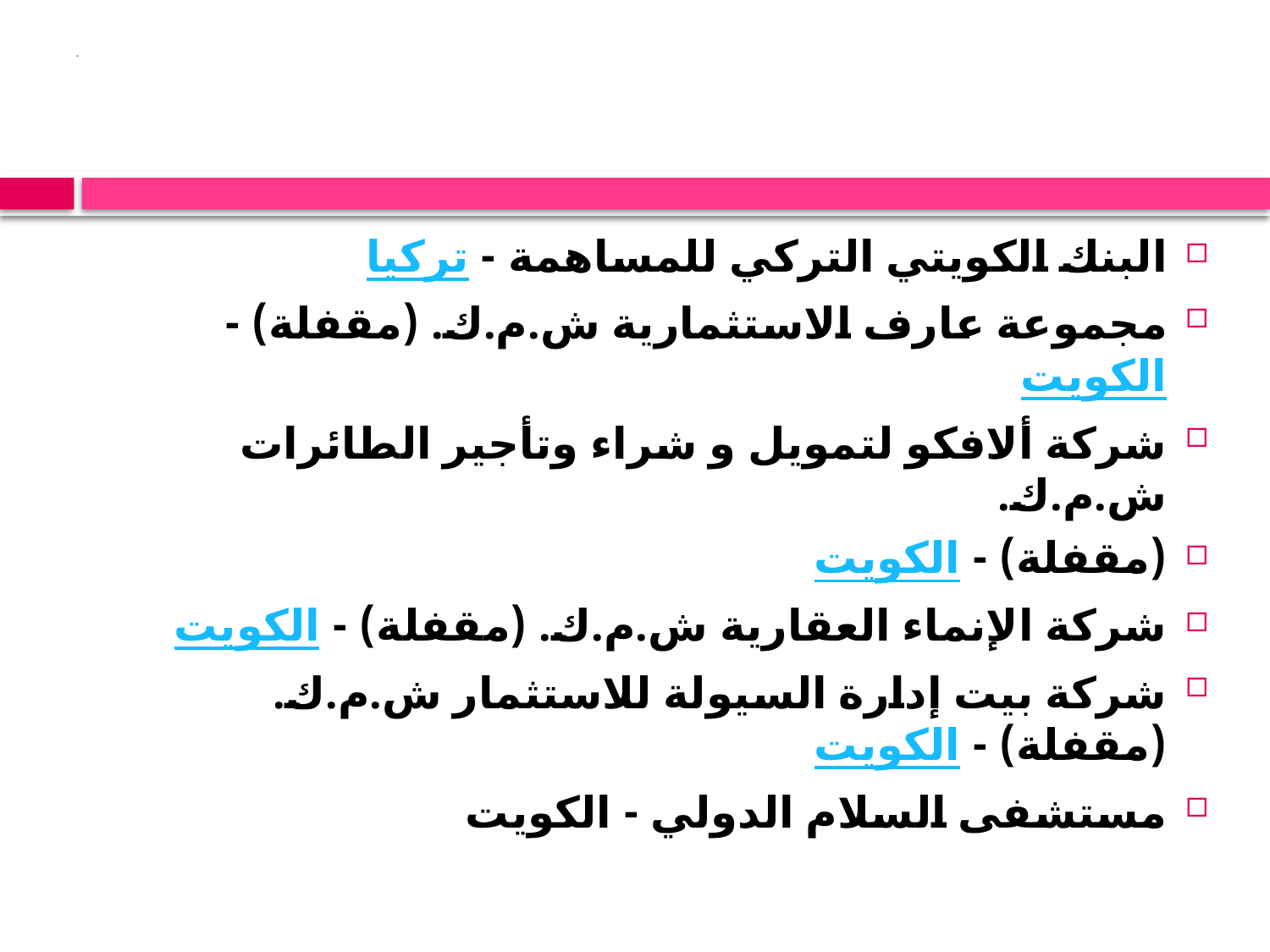

# .
البنك الكويتي التركي للمساهمة - تركيا
مجموعة عارف الاستثمارية ش.م.ك. (مقفلة) - الكويت
شركة ألافكو لتمويل و شراء وتأجير الطائرات ش.م.ك.
(مقفلة) - الكويت
شركة الإنماء العقارية ش.م.ك. (مقفلة) - الكويت
شركة بيت إدارة السيولة للاستثمار ش.م.ك. (مقفلة) - الكويت
مستشفى السلام الدولي - الكويت